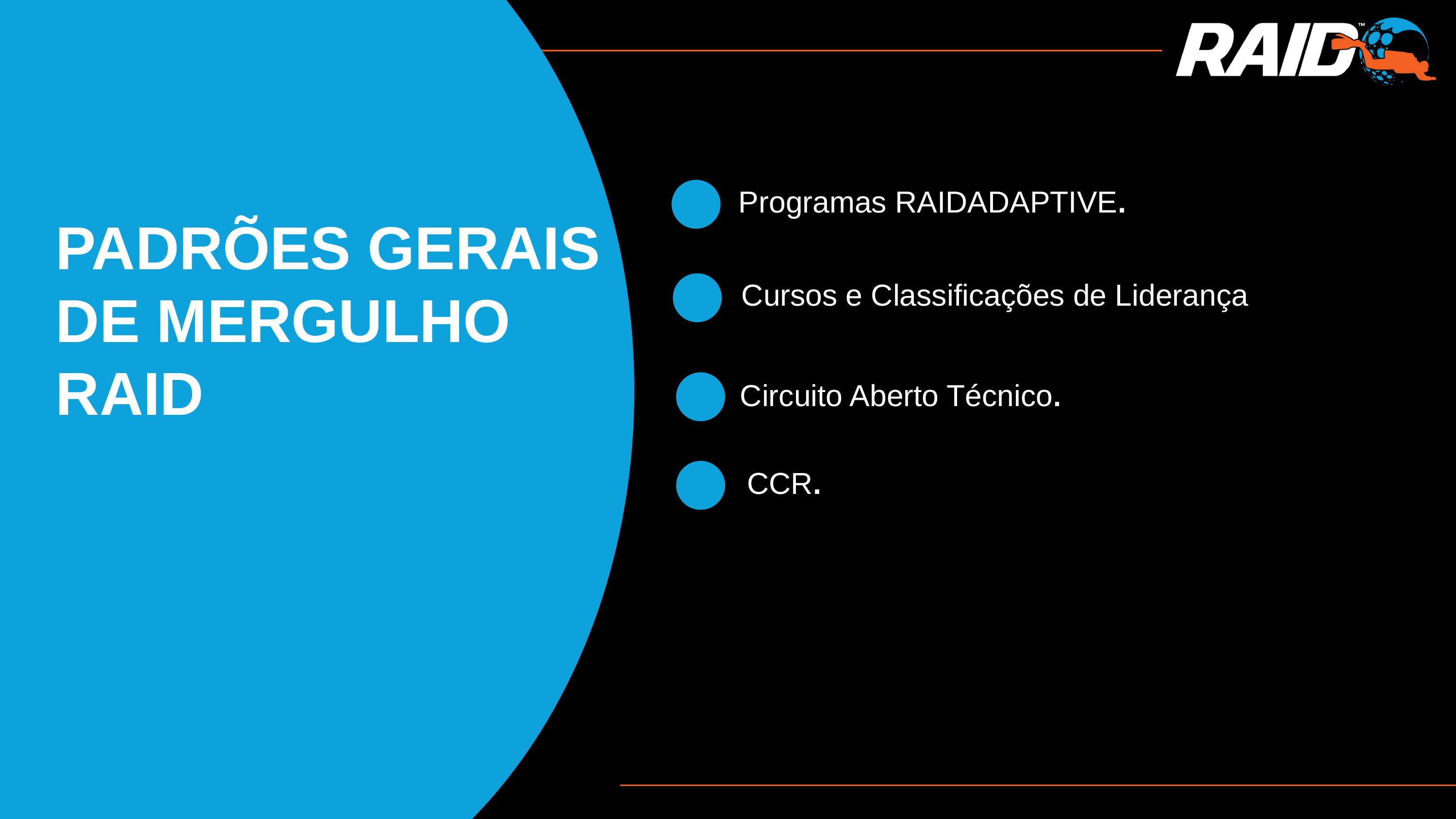

Programas RAIDADAPTIVE.
PADRÕES GERAIS DE MERGULHO RAID

Cursos e Classificações de Liderança

Circuito Aberto Técnico.

CCR.